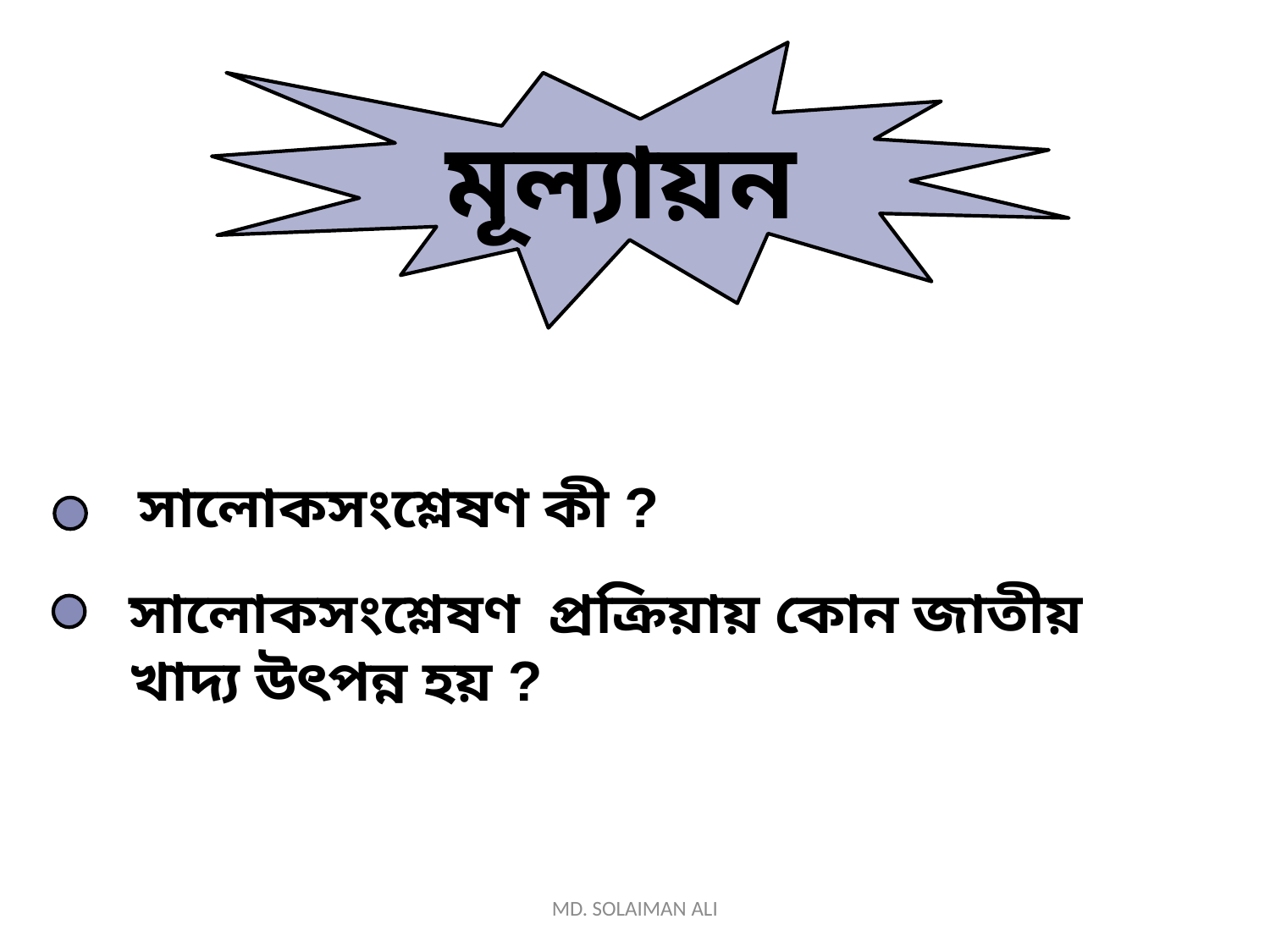

মূল্যায়ন
সালোকসংশ্লেষণ কী ?

সালোকসংশ্লেষণ  প্রক্রিয়ায় কোন জাতীয় খাদ্য উৎপন্ন হয় ?

MD. SOLAIMAN ALI